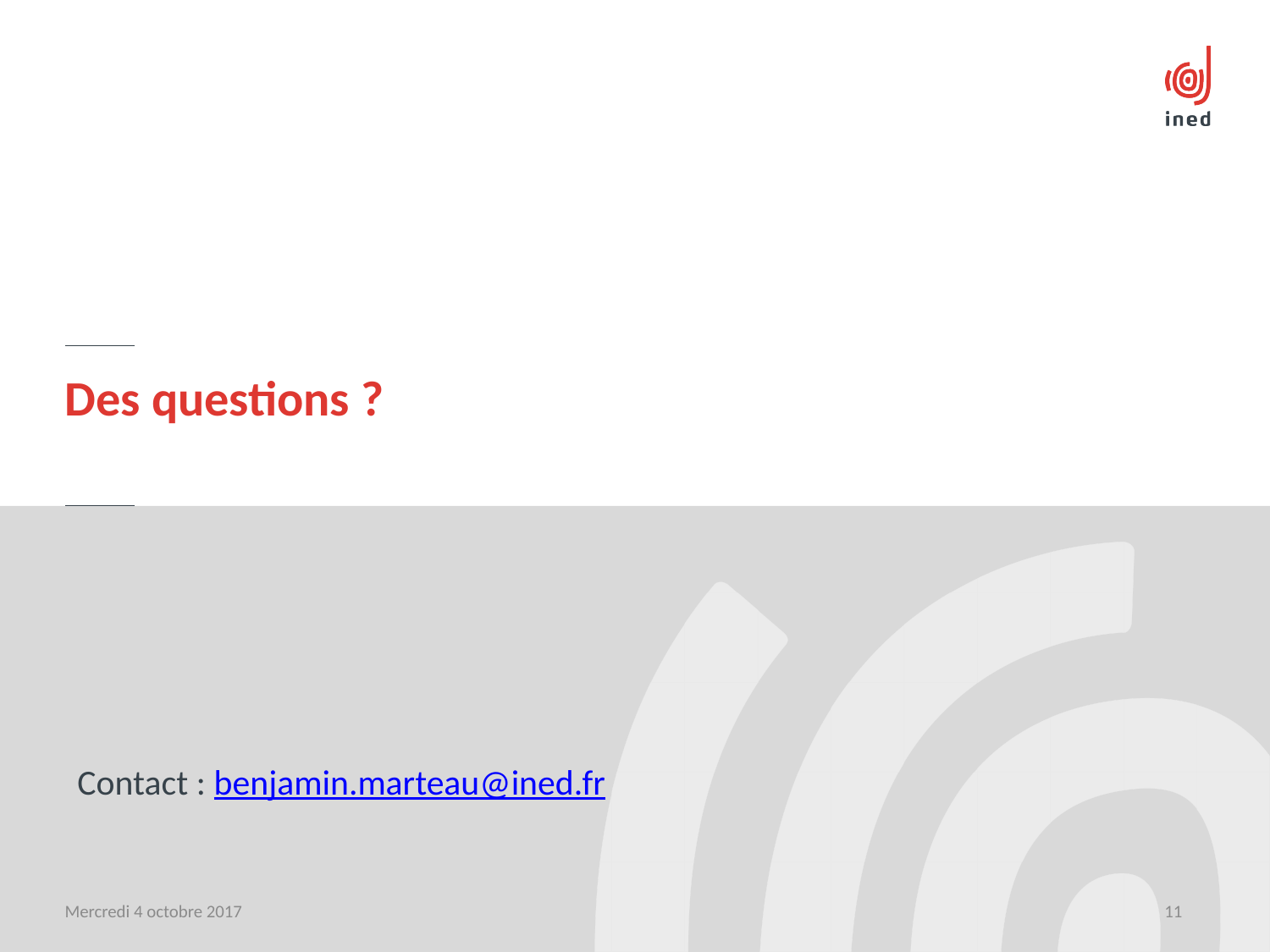

# Des questions ?

Contact : benjamin.marteau@ined.fr
Mercredi 4 octobre 2017
11